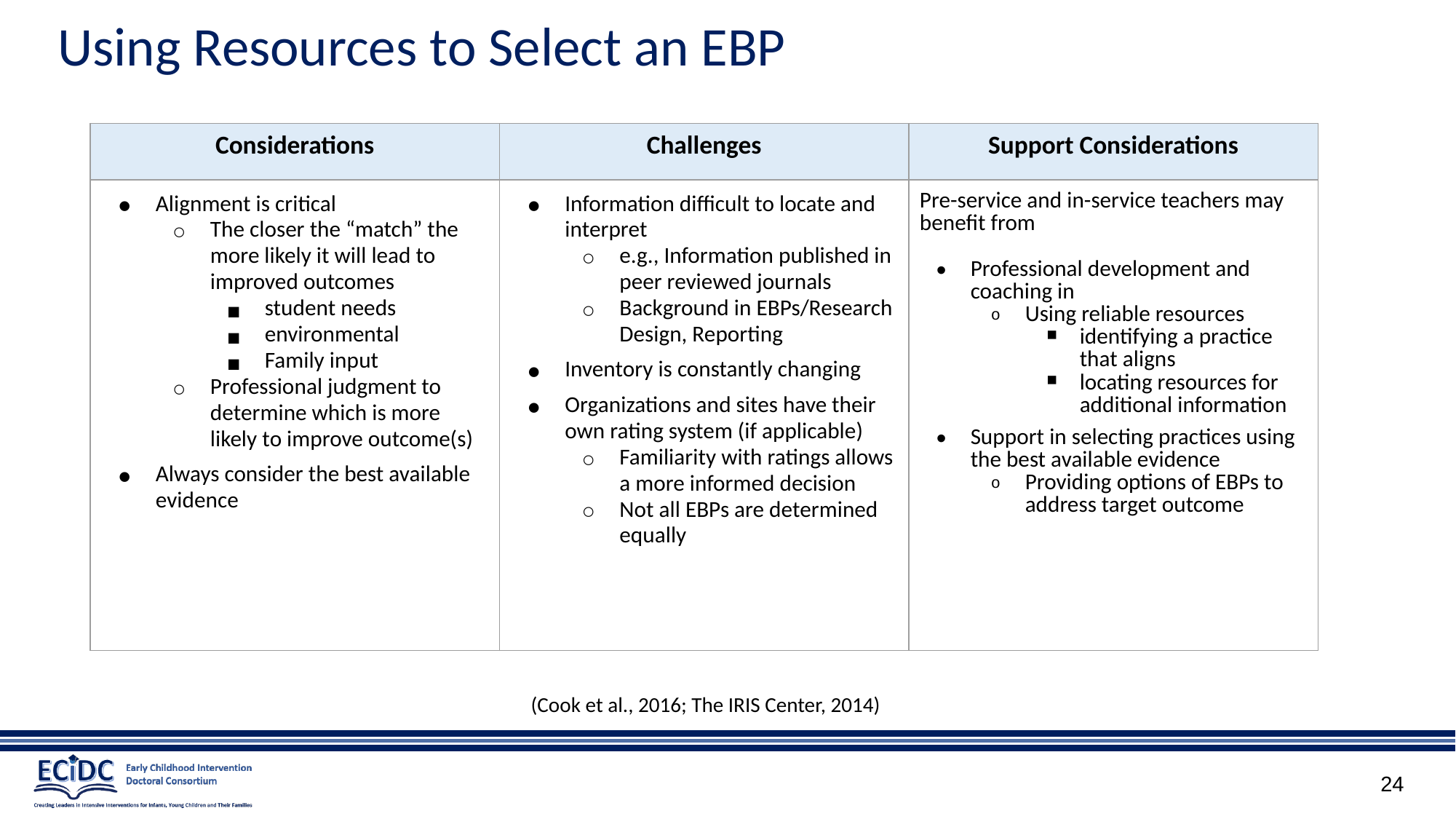

# Using Resources to Select an EBP
| Considerations | Challenges | Support Considerations |
| --- | --- | --- |
| Alignment is critical The closer the “match” the more likely it will lead to improved outcomes student needs environmental Family input Professional judgment to determine which is more likely to improve outcome(s) Always consider the best available evidence | Information difficult to locate and interpret e.g., Information published in peer reviewed journals Background in EBPs/Research Design, Reporting Inventory is constantly changing Organizations and sites have their own rating system (if applicable) Familiarity with ratings allows a more informed decision Not all EBPs are determined equally | Pre-service and in-service teachers may benefit from Professional development and coaching in Using reliable resources identifying a practice that aligns locating resources for additional information Support in selecting practices using the best available evidence Providing options of EBPs to address target outcome |
(Cook et al., 2016; The IRIS Center, 2014)